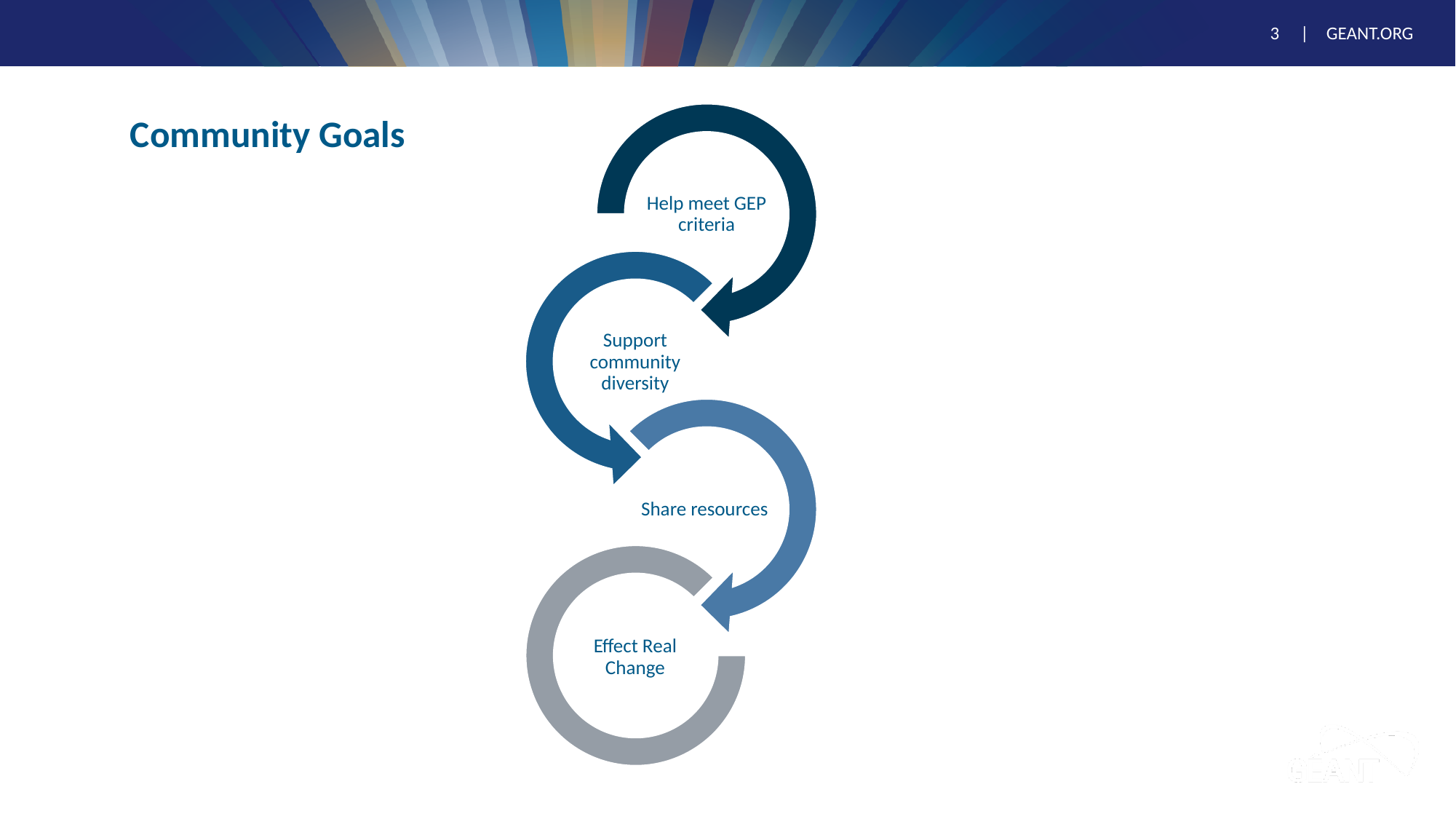

Help meet GEP criteria
Support community diversity
Share resources
Effect Real Change
# Community Goals